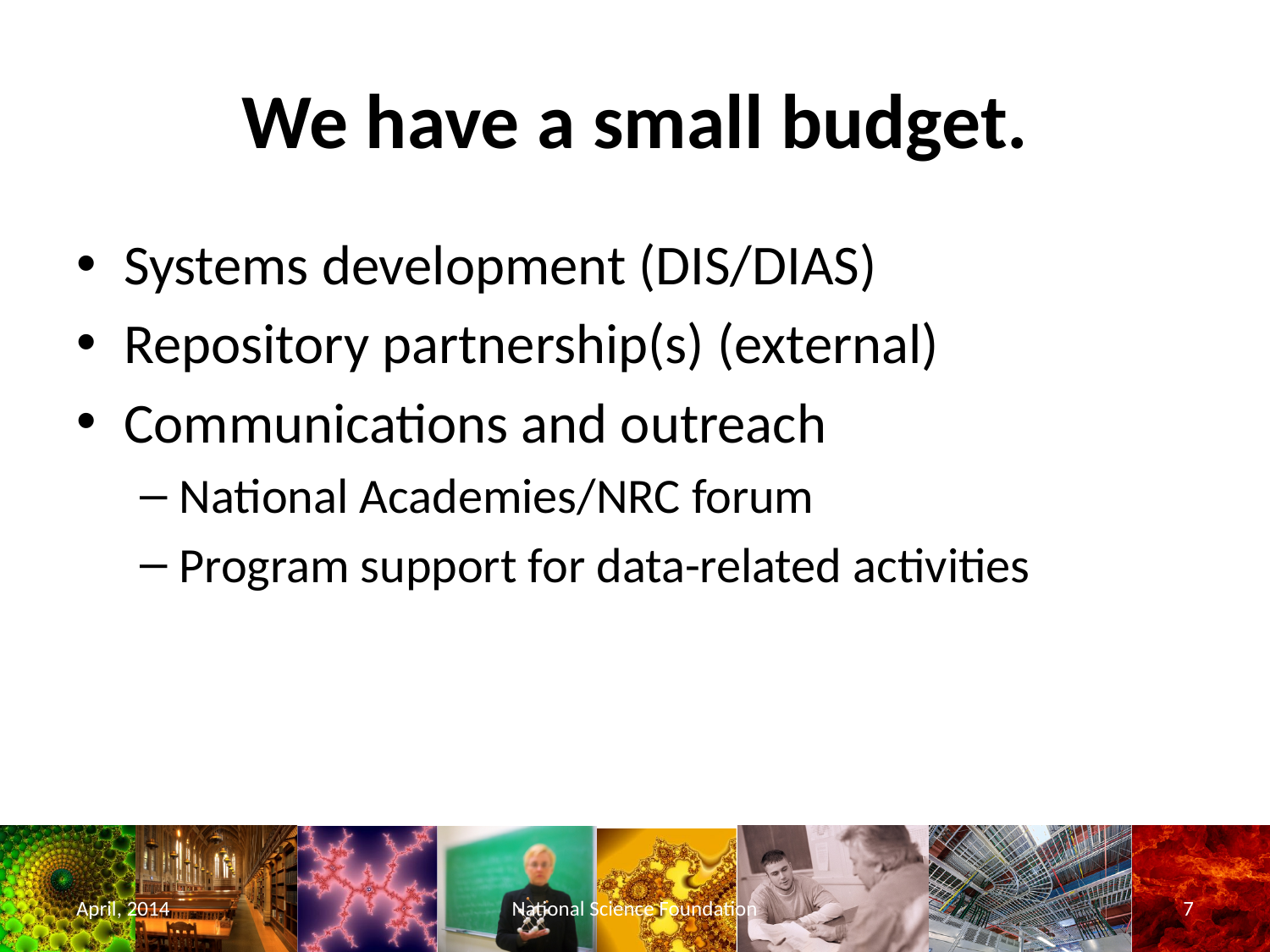

# We have a small budget.
Systems development (DIS/DIAS)
Repository partnership(s) (external)
Communications and outreach
National Academies/NRC forum
Program support for data-related activities
April, 2014
National Science Foundation
7